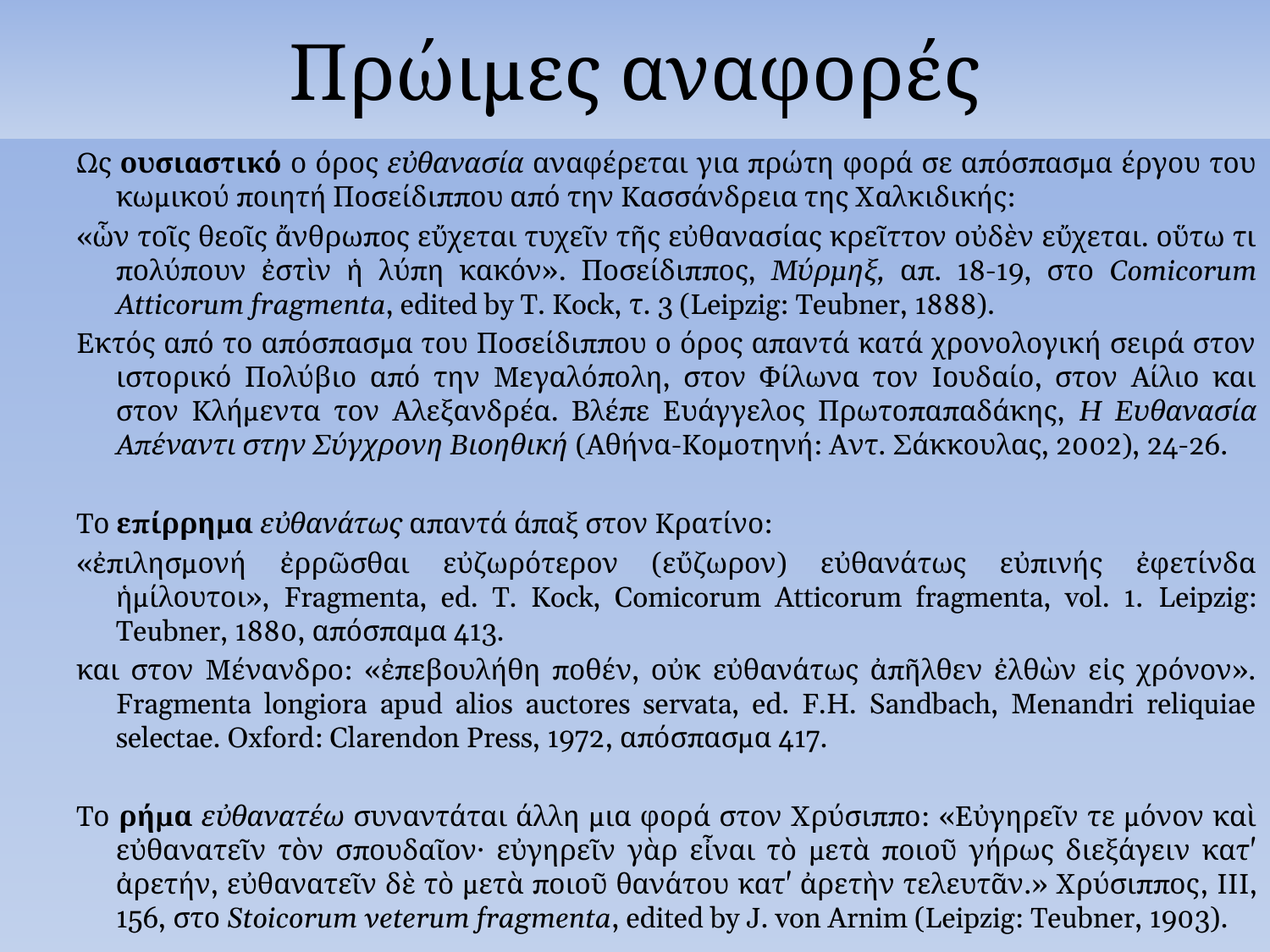

# Πρώιμες αναφορές
Ως ουσιαστικό ο όρος εὐθανασία αναφέρεται για πρώτη φορά σε απόσπασμα έργου του κωμικού ποιητή Ποσείδιππου από την Κασσάνδρεια της Χαλκιδικής:
«ὧν τοῖς θεοῖς ἄνθρωπος εὔχεται τυχεῖν τῆς εὐθανασίας κρεῖττον οὐδὲν εὔχεται. οὕτω τι πολύπουν ἐστὶν ἡ λύπη κακόν». Ποσείδιππος, Μύρμηξ, απ. 18-19, στο Comicorum Atticorum fragmenta, edited by T. Kock, τ. 3 (Leipzig: Teubner, 1888).
Εκτός από το απόσπασμα του Ποσείδιππου ο όρος απαντά κατά χρονολογική σειρά στον ιστορικό Πολύβιο από την Μεγαλόπολη, στον Φίλωνα τον Ιουδαίο, στον Αίλιο και στον Κλήμεντα τον Αλεξανδρέα. Βλέπε Ευάγγελος Πρωτοπαπαδάκης, Η Ευθανασία Απέναντι στην Σύγχρονη Βιοηθική (Αθήνα-Κομοτηνή: Αντ. Σάκκουλας, 2002), 24-26.

Το επίρρημα εὐθανάτως απαντά άπαξ στον Κρατίνο:
«ἐπιλησμονή ἐρρῶσθαι εὐζωρότερον (εὔζωρον) εὐθανάτως εὐπινής ἐφετίνδα ἡμίλουτοι», Fragmenta, ed. T. Kock, Comicorum Atticorum fragmenta, vol. 1. Leipzig: Teubner, 1880, απόσπαμα 413.
και στον Μένανδρο: «ἐπεβουλήθη ποθέν, οὐκ εὐθανάτως ἀπῆλθεν ἐλθὼν εἰς χρόνον». Fragmenta longiora apud alios auctores servata, ed. F.H. Sandbach, Menandri reliquiae selectae. Oxford: Clarendon Press, 1972, απόσπασμα 417.

Το ρήμα εὐθανατέω συναντάται άλλη μια φορά στον Χρύσιππο: «Εὐγηρεῖν τε μόνον καὶ εὐθανατεῖν τὸν σπουδαῖον· εὐγηρεῖν γὰρ εἶναι τὸ μετὰ ποιοῦ γήρως διεξάγειν κατ' ἀρετήν, εὐθανατεῖν δὲ τὸ μετὰ ποιοῦ θανάτου κατ' ἀρετὴν τελευτᾶν.» Χρύσιππος, ΙΙΙ, 156, στο Stoicorum veterum fragmenta, edited by J. von Arnim (Leipzig: Teubner, 1903).